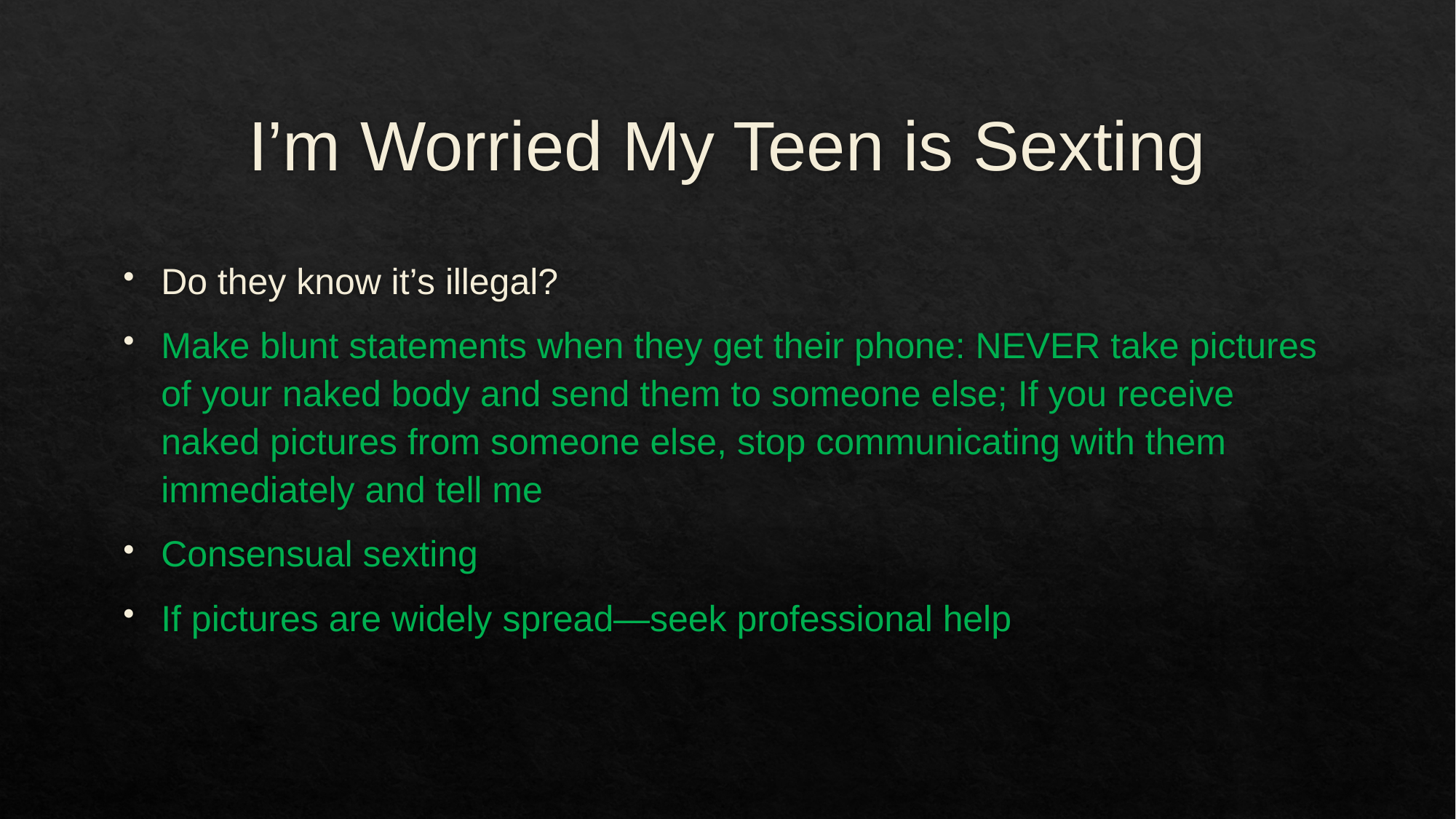

# I’m Worried My Teen is Sexting
Do they know it’s illegal?
Make blunt statements when they get their phone: NEVER take pictures of your naked body and send them to someone else; If you receive naked pictures from someone else, stop communicating with them immediately and tell me
Consensual sexting
If pictures are widely spread—seek professional help